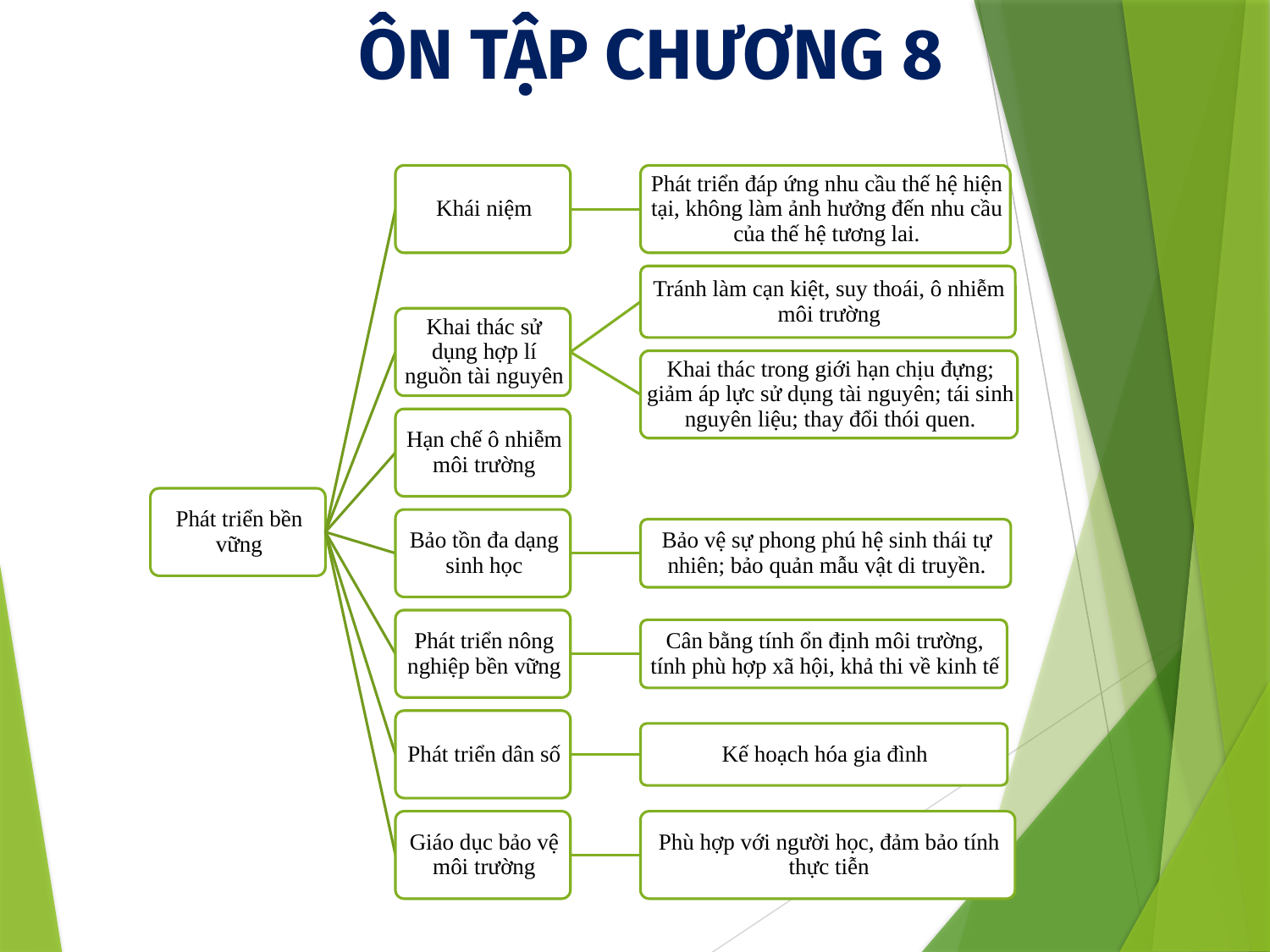

ÔN TẬP CHƯƠNG 8

Phát triển bền vững

Khái niệm

Phát triển đáp ứng nhu cầu thế hệ hiện tại, không làm ảnh hưởng đến nhu cầu của thế hệ tương lai.

Khai thác sử dụng hợp lí nguồn tài nguyên

Tránh làm cạn kiệt, suy thoái, ô nhiễm môi trường

Khai thác trong giới hạn chịu đựng; giảm áp lực sử dụng tài nguyên; tái sinh nguyên liệu; thay đổi thói quen.

Hạn chế ô nhiễm môi trường

Bảo tồn đa dạng sinh học

Bảo vệ sự phong phú hệ sinh thái tự nhiên; bảo quản mẫu vật di truyền.

Phát triển nông nghiệp bền vững

Cân bằng tính ổn định môi trường, tính phù hợp xã hội, khả thi về kinh tế

Phát triển dân số

Kế hoạch hóa gia đình

Giáo dục bảo vệ môi trường

Phù hợp với người học, đảm bảo tính thực tiễn